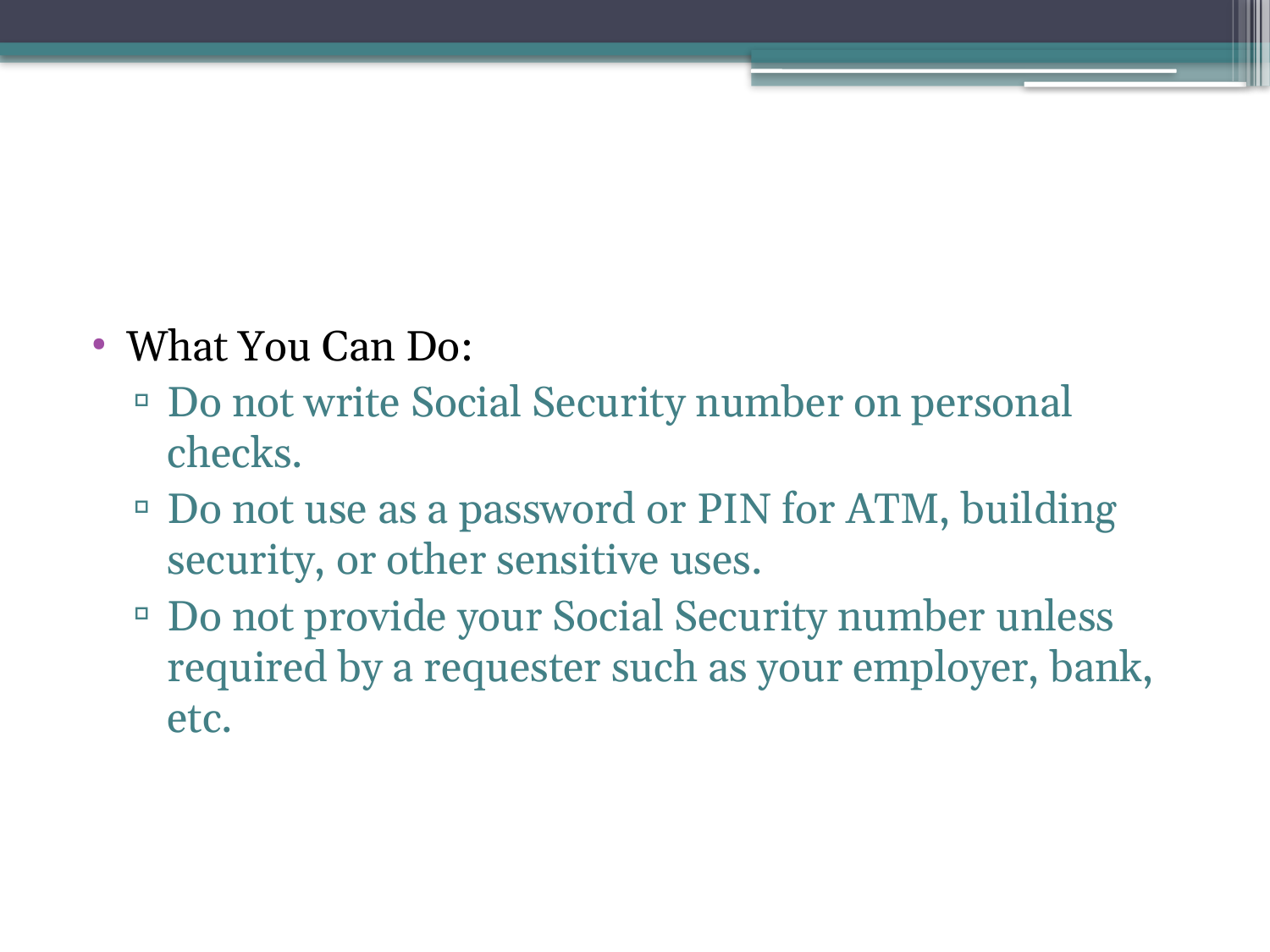

#
What You Can Do:
Do not write Social Security number on personal checks.
Do not use as a password or PIN for ATM, building security, or other sensitive uses.
Do not provide your Social Security number unless required by a requester such as your employer, bank, etc.